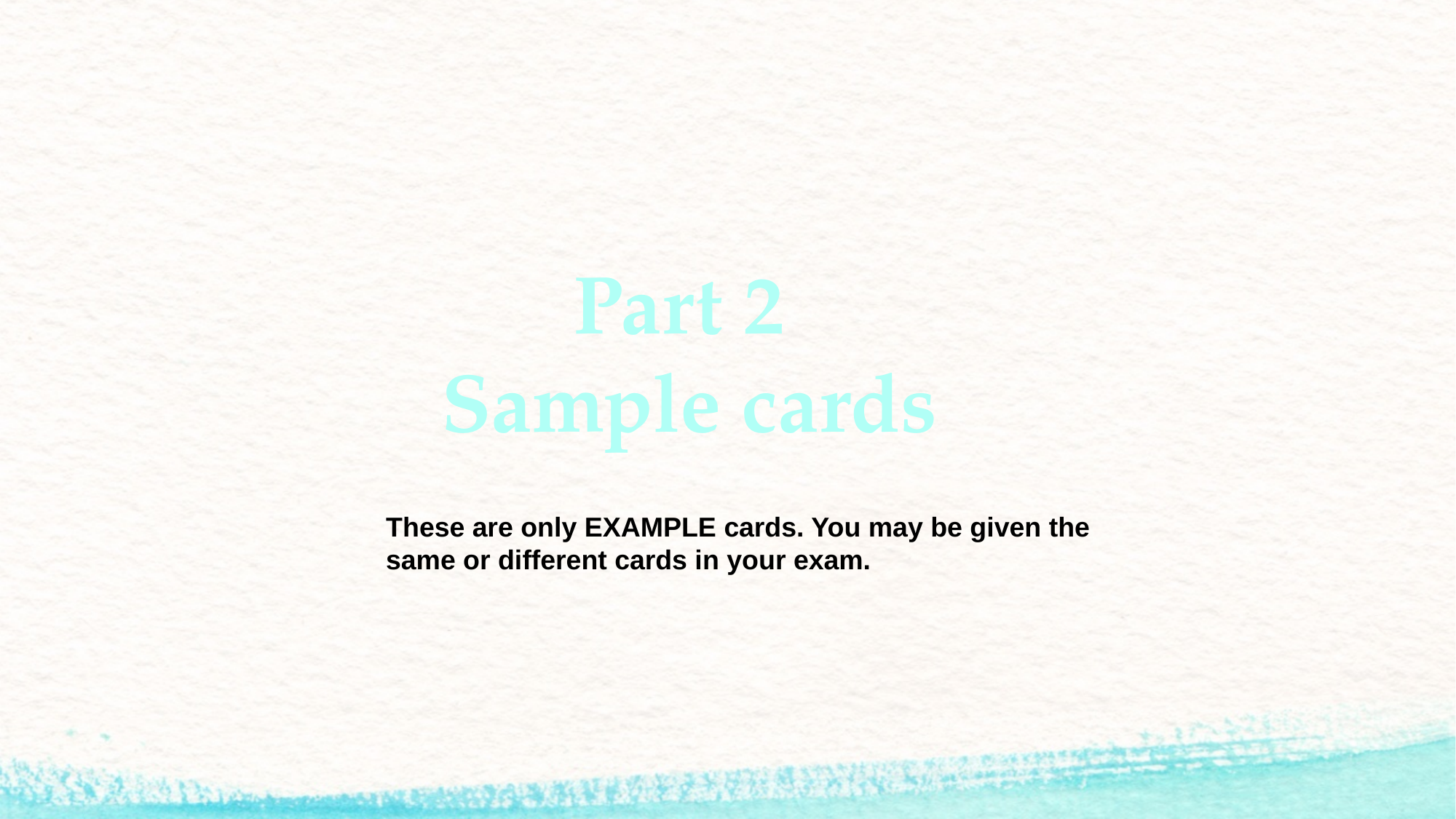

Part 2
Sample cards
These are only EXAMPLE cards. You may be given the same or different cards in your exam.